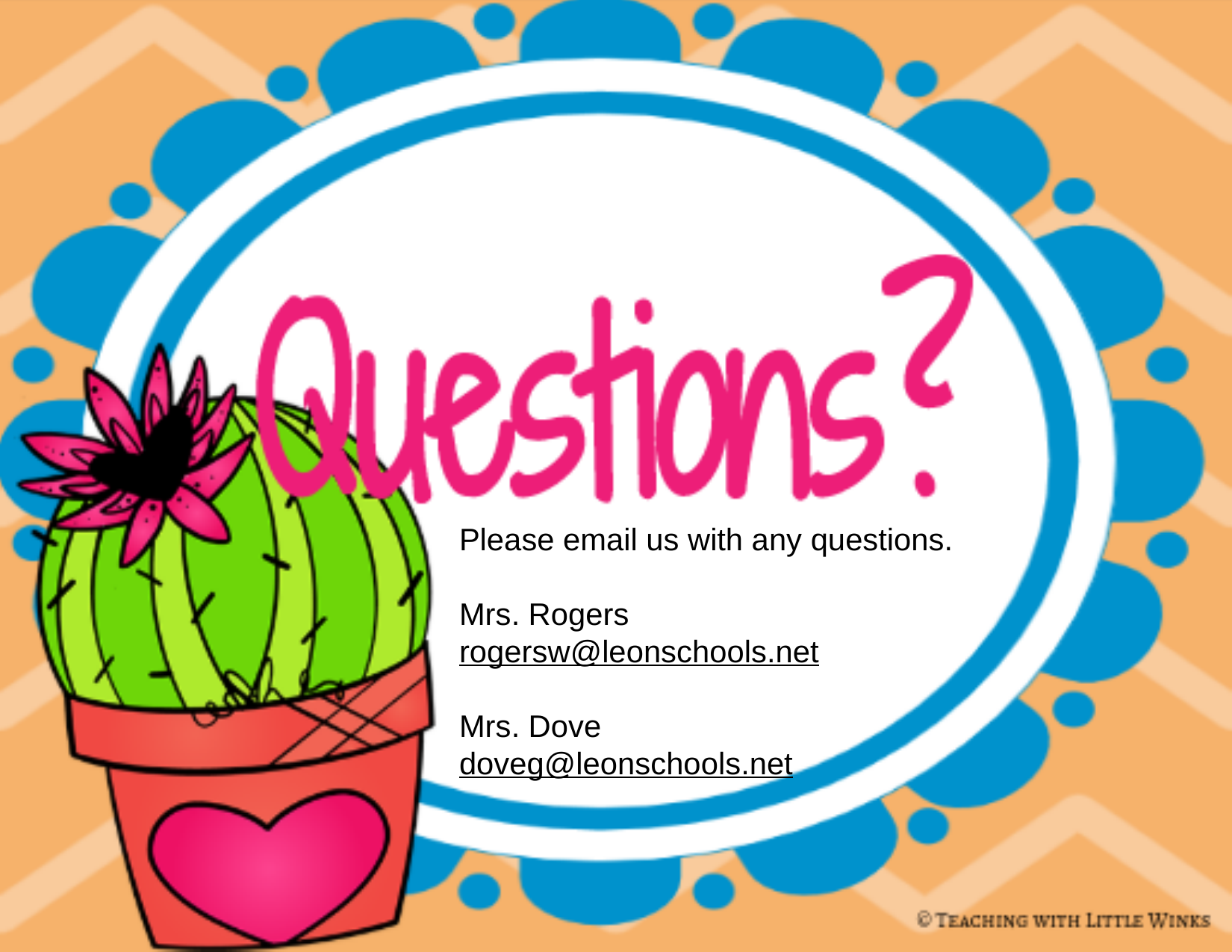

Please email us with any questions.

Mrs. Rogers
rogersw@leonschools.net

Mrs. Dove
doveg@leonschools.net